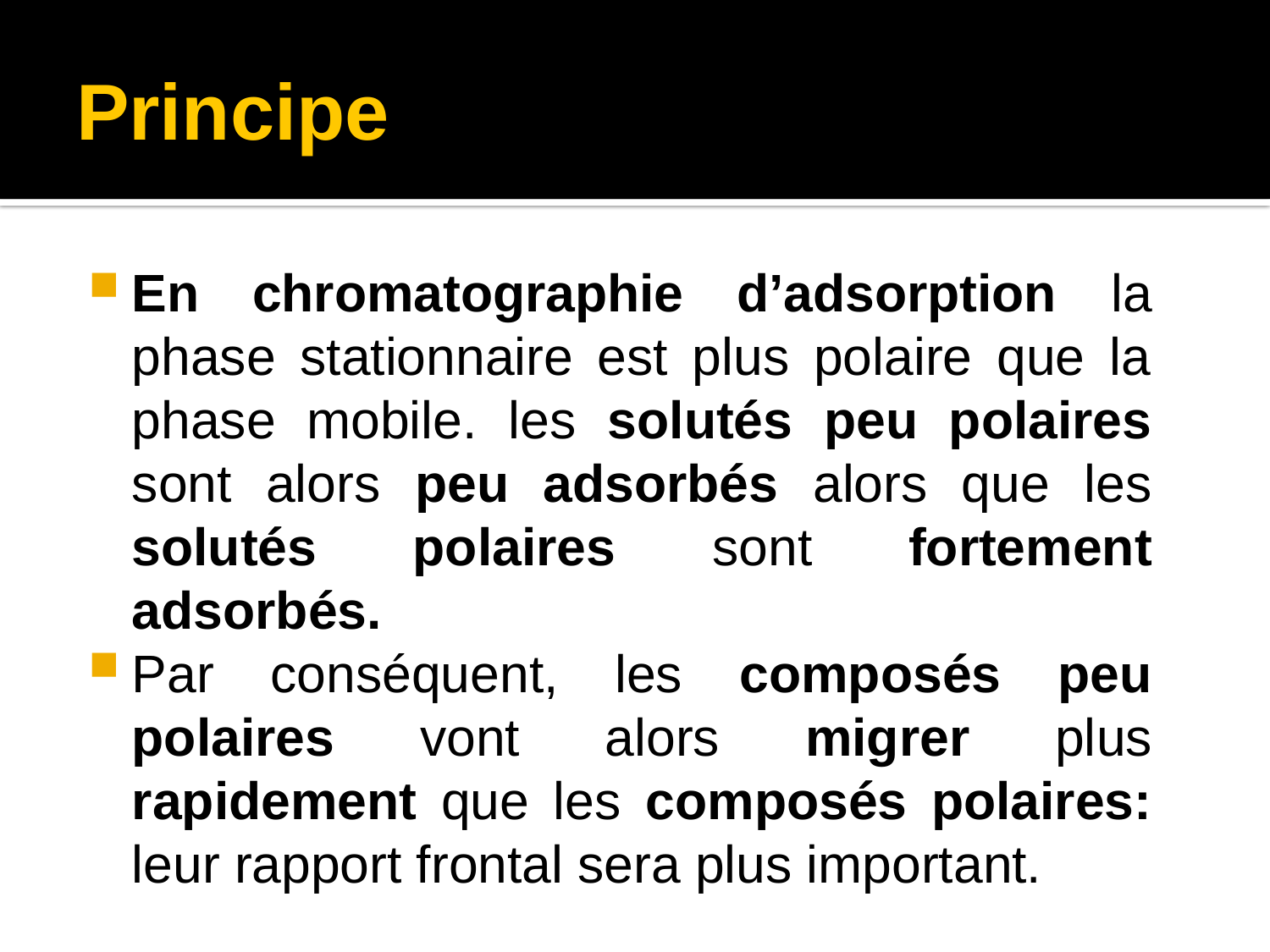

# Principe
En chromatographie d’adsorption la phase stationnaire est plus polaire que la phase mobile. les solutés peu polaires sont alors peu adsorbés alors que les solutés polaires sont fortement adsorbés.
Par conséquent, les composés peu polaires vont alors migrer plus rapidement que les composés polaires: leur rapport frontal sera plus important.